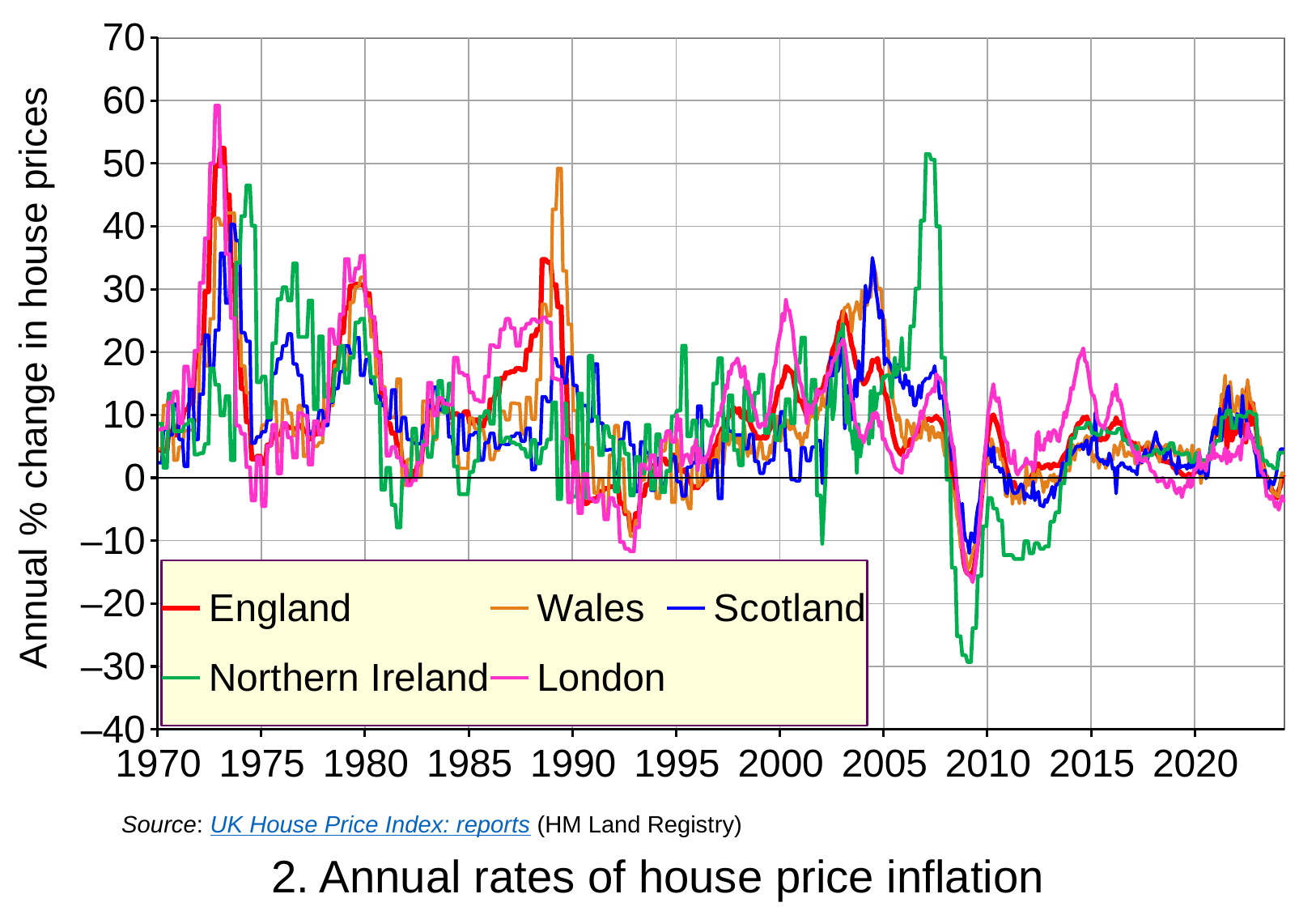

### Chart

| Category | UK | England | Wales | Scotland | Northern Ireland | London |  |
|---|---|---|---|---|---|---|---|
| 25569 | 4.3 | 4.3999999999999995 | 4.6 | 2.4 | 8.6 | 7.7 | 0.0 |
| 25600 | 4.3 | 4.3999999999999995 | 4.6 | 2.4 | 8.6 | 7.7 | 0.0 |
| 25628 | 4.3 | 4.3999999999999995 | 4.6 | 2.4 | 8.6 | 7.7 | 0.0 |
| 25659 | 4.3 | 4.3 | 11.5 | 7.7 | 1.6 | 7.9 | 0.0 |
| 25689 | 4.3 | 4.3 | 11.5 | 7.7 | 1.6 | 7.9 | 0.0 |
| 25720 | 4.3 | 4.3 | 11.5 | 7.7 | 1.6 | 7.9 | 0.0 |
| 25750 | 7.9 | 7.3999999999999995 | 13.100000000000001 | 6.800000000000001 | 13.4 | 12.0 | 0.0 |
| 25781 | 7.9 | 7.3999999999999995 | 13.100000000000001 | 6.800000000000001 | 13.4 | 12.0 | 0.0 |
| 25812 | 7.9 | 7.3999999999999995 | 13.100000000000001 | 6.800000000000001 | 13.4 | 12.0 | 0.0 |
| 25842 | 6.800000000000001 | 6.800000000000001 | 2.8000000000000003 | 11.700000000000001 | 7.3999999999999995 | 13.700000000000001 | 0.0 |
| 25873 | 6.800000000000001 | 6.800000000000001 | 2.8000000000000003 | 11.700000000000001 | 7.3999999999999995 | 13.700000000000001 | 0.0 |
| 25903 | 6.800000000000001 | 6.800000000000001 | 2.8000000000000003 | 11.700000000000001 | 7.3999999999999995 | 13.700000000000001 | 0.0 |
| 25934 | 8.799999999999999 | 9.4 | 4.9 | 6.1 | 7.3999999999999995 | 8.7 | 0.0 |
| 25965 | 8.799999999999999 | 9.4 | 4.9 | 6.1 | 7.3999999999999995 | 8.7 | 0.0 |
| 25993 | 8.799999999999999 | 9.4 | 4.9 | 6.1 | 7.3999999999999995 | 8.7 | 0.0 |
| 26024 | 10.2 | 10.8 | 7.5 | 1.7999999999999998 | 8.5 | 17.7 | 0.0 |
| 26054 | 10.2 | 10.8 | 7.5 | 1.7999999999999998 | 8.5 | 17.7 | 0.0 |
| 26085 | 10.2 | 10.8 | 7.5 | 1.7999999999999998 | 8.5 | 17.7 | 0.0 |
| 26115 | 11.700000000000001 | 11.799999999999999 | 7.6 | 14.899999999999999 | 9.2 | 14.6 | 0.0 |
| 26146 | 11.700000000000001 | 11.799999999999999 | 7.6 | 14.899999999999999 | 9.2 | 14.6 | 0.0 |
| 26177 | 11.700000000000001 | 11.799999999999999 | 7.6 | 14.899999999999999 | 9.2 | 14.6 | 0.0 |
| 26207 | 16.6 | 17.7 | 9.1 | 6.1 | 3.6999999999999997 | 20.200000000000003 | 0.0 |
| 26238 | 16.6 | 17.7 | 9.1 | 6.1 | 3.6999999999999997 | 20.200000000000003 | 0.0 |
| 26268 | 16.6 | 17.7 | 9.1 | 6.1 | 3.6999999999999997 | 20.200000000000003 | 0.0 |
| 26299 | 21.0 | 21.0 | 20.8 | 13.3 | 3.9 | 31.0 | 0.0 |
| 26330 | 21.0 | 21.0 | 20.8 | 13.3 | 3.9 | 31.0 | 0.0 |
| 26359 | 21.0 | 21.0 | 20.8 | 13.3 | 3.9 | 31.0 | 0.0 |
| 26390 | 28.7 | 29.599999999999998 | 17.8 | 22.7 | 5.4 | 38.1 | 0.0 |
| 26420 | 28.7 | 29.599999999999998 | 17.8 | 22.7 | 5.4 | 38.1 | 0.0 |
| 26451 | 28.7 | 29.599999999999998 | 17.8 | 22.7 | 5.4 | 38.1 | 0.0 |
| 26481 | 39.7 | 41.699999999999996 | 25.3 | 17.299999999999997 | 17.4 | 50.0 | 0.0 |
| 26512 | 39.7 | 41.699999999999996 | 25.3 | 17.299999999999997 | 17.4 | 50.0 | 0.0 |
| 26543 | 39.7 | 41.699999999999996 | 25.3 | 17.299999999999997 | 17.4 | 50.0 | 0.0 |
| 26573 | 43.5 | 49.6 | 41.3 | 23.5 | 14.799999999999999 | 59.199999999999996 | 0.0 |
| 26604 | 43.5 | 49.6 | 41.3 | 23.5 | 14.799999999999999 | 59.199999999999996 | 0.0 |
| 26634 | 43.5 | 49.6 | 41.3 | 23.5 | 14.799999999999999 | 59.199999999999996 | 0.0 |
| 26665 | 50.4 | 52.400000000000006 | 40.2 | 35.699999999999996 | 9.9 | 49.5 | 0.0 |
| 26696 | 50.4 | 52.400000000000006 | 40.2 | 35.699999999999996 | 9.9 | 49.5 | 0.0 |
| 26724 | 50.4 | 52.400000000000006 | 40.2 | 35.699999999999996 | 9.9 | 49.5 | 0.0 |
| 26755 | 44.2 | 45.0 | 42.1 | 27.800000000000004 | 13.0 | 35.6 | 0.0 |
| 26785 | 44.2 | 45.0 | 42.1 | 27.800000000000004 | 13.0 | 35.6 | 0.0 |
| 26816 | 44.2 | 45.0 | 42.1 | 27.800000000000004 | 13.0 | 35.6 | 0.0 |
| 26846 | 33.800000000000004 | 33.800000000000004 | 42.1 | 40.300000000000004 | 2.8000000000000003 | 25.4 | 0.0 |
| 26877 | 33.800000000000004 | 33.800000000000004 | 42.1 | 40.300000000000004 | 2.8000000000000003 | 25.4 | 0.0 |
| 26908 | 33.800000000000004 | 33.800000000000004 | 42.1 | 40.300000000000004 | 2.8000000000000003 | 25.4 | 0.0 |
| 26938 | 26.200000000000003 | 21.5 | 32.5 | 37.7 | 34.2 | 8.3 | 0.0 |
| 26969 | 26.200000000000003 | 21.5 | 32.5 | 37.7 | 34.2 | 8.3 | 0.0 |
| 26999 | 26.200000000000003 | 21.5 | 32.5 | 37.7 | 34.2 | 8.3 | 0.0 |
| 27030 | 14.899999999999999 | 14.2 | 17.8 | 23.1 | 41.6 | 7.000000000000001 | 0.0 |
| 27061 | 14.899999999999999 | 14.2 | 17.8 | 23.1 | 41.6 | 7.000000000000001 | 0.0 |
| 27089 | 14.899999999999999 | 14.2 | 17.8 | 23.1 | 41.6 | 7.000000000000001 | 0.0 |
| 27120 | 9.700000000000001 | 8.9 | 13.5 | 21.7 | 46.5 | 1.7000000000000002 | 0.0 |
| 27150 | 9.700000000000001 | 8.9 | 13.5 | 21.7 | 46.5 | 1.7000000000000002 | 0.0 |
| 27181 | 9.700000000000001 | 8.9 | 13.5 | 21.7 | 46.5 | 1.7000000000000002 | 0.0 |
| 27211 | 3.6999999999999997 | 3.0 | 5.6000000000000005 | 5.5 | 40.1 | -3.5999999999999996 | 0.0 |
| 27242 | 3.6999999999999997 | 3.0 | 5.6000000000000005 | 5.5 | 40.1 | -3.5999999999999996 | 0.0 |
| 27273 | 3.6999999999999997 | 3.0 | 5.6000000000000005 | 5.5 | 40.1 | -3.5999999999999996 | 0.0 |
| 27303 | 3.9 | 3.4000000000000004 | 6.5 | 6.5 | 15.2 | 3.3000000000000003 | 0.0 |
| 27334 | 3.9 | 3.4000000000000004 | 6.5 | 6.5 | 15.2 | 3.3000000000000003 | 0.0 |
| 27364 | 3.9 | 3.4000000000000004 | 6.5 | 6.5 | 15.2 | 3.3000000000000003 | 0.0 |
| 27395 | 3.0 | 2.3 | 8.4 | 7.3 | 16.1 | -4.5 | 0.0 |
| 27426 | 3.0 | 2.3 | 8.4 | 7.3 | 16.1 | -4.5 | 0.0 |
| 27454 | 3.0 | 2.3 | 8.4 | 7.3 | 16.1 | -4.5 | 0.0 |
| 27485 | 5.5 | 5.2 | 9.4 | 9.2 | 9.6 | 5.1 | 0.0 |
| 27515 | 5.5 | 5.2 | 9.4 | 9.2 | 9.6 | 5.1 | 0.0 |
| 27546 | 5.5 | 5.2 | 9.4 | 9.2 | 9.6 | 5.1 | 0.0 |
| 27576 | 7.7 | 7.000000000000001 | 12.1 | 16.6 | 21.4 | 8.4 | 0.0 |
| 27607 | 7.7 | 7.000000000000001 | 12.1 | 16.6 | 21.4 | 8.4 | 0.0 |
| 27638 | 7.7 | 7.000000000000001 | 12.1 | 16.6 | 21.4 | 8.4 | 0.0 |
| 27668 | 7.3 | 6.9 | 4.2 | 18.9 | 28.4 | 0.7000000000000001 | 0.0 |
| 27699 | 7.3 | 6.9 | 4.2 | 18.9 | 28.4 | 0.7000000000000001 | 0.0 |
| 27729 | 7.3 | 6.9 | 4.2 | 18.9 | 28.4 | 0.7000000000000001 | 0.0 |
| 27760 | 9.1 | 8.4 | 12.4 | 21.0 | 30.3 | 8.7 | 0.0 |
| 27791 | 9.1 | 8.4 | 12.4 | 21.0 | 30.3 | 8.7 | 0.0 |
| 27820 | 9.1 | 8.4 | 12.4 | 21.0 | 30.3 | 8.7 | 0.0 |
| 27851 | 9.1 | 8.0 | 10.299999999999999 | 22.900000000000002 | 28.199999999999996 | 6.4 | 0.0 |
| 27881 | 9.1 | 8.0 | 10.299999999999999 | 22.900000000000002 | 28.199999999999996 | 6.4 | 0.0 |
| 27912 | 9.1 | 8.0 | 10.299999999999999 | 22.900000000000002 | 28.199999999999996 | 6.4 | 0.0 |
| 27942 | 8.4 | 7.8 | 6.7 | 18.099999999999998 | 34.1 | 3.2 | 0.0 |
| 27973 | 8.4 | 7.8 | 6.7 | 18.099999999999998 | 34.1 | 3.2 | 0.0 |
| 28004 | 8.4 | 7.8 | 6.7 | 18.099999999999998 | 34.1 | 3.2 | 0.0 |
| 28034 | 8.9 | 8.3 | 11.5 | 16.3 | 22.400000000000002 | 10.299999999999999 | 0.0 |
| 28065 | 8.9 | 8.3 | 11.5 | 16.3 | 22.400000000000002 | 10.299999999999999 | 0.0 |
| 28095 | 8.9 | 8.3 | 11.5 | 16.3 | 22.400000000000002 | 10.299999999999999 | 0.0 |
| 28126 | 7.5 | 7.3999999999999995 | 3.4000000000000004 | 11.4 | 22.400000000000002 | 9.9 | 0.0 |
| 28157 | 7.5 | 7.3999999999999995 | 3.4000000000000004 | 11.4 | 22.400000000000002 | 9.9 | 0.0 |
| 28185 | 7.5 | 7.3999999999999995 | 3.4000000000000004 | 11.4 | 22.400000000000002 | 9.9 | 0.0 |
| 28216 | 6.3 | 6.2 | 7.3999999999999995 | 7.000000000000001 | 28.199999999999996 | 2.1 | 0.0 |
| 28246 | 6.3 | 6.2 | 7.3999999999999995 | 7.000000000000001 | 28.199999999999996 | 2.1 | 0.0 |
| 28277 | 6.3 | 6.2 | 7.3999999999999995 | 7.000000000000001 | 28.199999999999996 | 2.1 | 0.0 |
| 28307 | 7.000000000000001 | 7.000000000000001 | 5.0 | 8.200000000000001 | 10.9 | 9.0 | 0.0 |
| 28338 | 7.000000000000001 | 7.000000000000001 | 5.0 | 8.200000000000001 | 10.9 | 9.0 | 0.0 |
| 28369 | 7.000000000000001 | 7.000000000000001 | 5.0 | 8.200000000000001 | 10.9 | 9.0 | 0.0 |
| 28399 | 8.6 | 8.4 | 5.6000000000000005 | 10.7 | 22.5 | 6.9 | 0.0 |
| 28430 | 8.6 | 8.4 | 5.6000000000000005 | 10.7 | 22.5 | 6.9 | 0.0 |
| 28460 | 8.6 | 8.4 | 5.6000000000000005 | 10.7 | 22.5 | 6.9 | 0.0 |
| 28491 | 10.2 | 9.9 | 14.899999999999999 | 8.3 | 12.9 | 9.0 | 0.0 |
| 28522 | 10.2 | 9.9 | 14.899999999999999 | 8.3 | 12.9 | 9.0 | 0.0 |
| 28550 | 10.2 | 9.9 | 14.899999999999999 | 8.3 | 12.9 | 9.0 | 0.0 |
| 28581 | 13.8 | 13.900000000000002 | 11.5 | 12.0 | 12.2 | 23.599999999999998 | 0.0 |
| 28611 | 13.8 | 13.900000000000002 | 11.5 | 12.0 | 12.2 | 23.599999999999998 | 0.0 |
| 28642 | 13.8 | 13.900000000000002 | 11.5 | 12.0 | 12.2 | 23.599999999999998 | 0.0 |
| 28672 | 18.2 | 18.4 | 17.9 | 14.2 | 17.2 | 21.3 | 0.0 |
| 28703 | 18.2 | 18.4 | 17.9 | 14.2 | 17.2 | 21.3 | 0.0 |
| 28734 | 18.2 | 18.4 | 17.9 | 14.2 | 17.2 | 21.3 | 0.0 |
| 28764 | 22.8 | 23.1 | 20.5 | 16.900000000000002 | 21.0 | 26.0 | 0.0 |
| 28795 | 22.8 | 23.1 | 20.5 | 16.900000000000002 | 21.0 | 26.0 | 0.0 |
| 28825 | 22.8 | 23.1 | 20.5 | 16.900000000000002 | 21.0 | 26.0 | 0.0 |
| 28856 | 26.400000000000002 | 27.0 | 17.2 | 21.0 | 15.1 | 34.8 | 0.0 |
| 28887 | 26.400000000000002 | 27.0 | 17.2 | 21.0 | 15.1 | 34.8 | 0.0 |
| 28915 | 26.400000000000002 | 27.0 | 17.2 | 21.0 | 15.1 | 34.8 | 0.0 |
| 28946 | 29.9 | 30.5 | 27.900000000000002 | 19.8 | 19.1 | 31.3 | 0.0 |
| 28976 | 29.9 | 30.5 | 27.900000000000002 | 19.8 | 19.1 | 31.3 | 0.0 |
| 29007 | 29.9 | 30.5 | 27.900000000000002 | 19.8 | 19.1 | 31.3 | 0.0 |
| 29037 | 30.7 | 30.8 | 30.4 | 22.3 | 24.7 | 33.300000000000004 | 0.0 |
| 29068 | 30.7 | 30.8 | 30.4 | 22.3 | 24.7 | 33.300000000000004 | 0.0 |
| 29099 | 30.7 | 30.8 | 30.4 | 22.3 | 24.7 | 33.300000000000004 | 0.0 |
| 29129 | 30.2 | 30.7 | 31.900000000000002 | 16.3 | 25.3 | 35.3 | 0.0 |
| 29160 | 30.2 | 30.7 | 31.900000000000002 | 16.3 | 25.3 | 35.3 | 0.0 |
| 29190 | 30.2 | 30.7 | 31.900000000000002 | 16.3 | 25.3 | 35.3 | 0.0 |
| 29221 | 28.599999999999998 | 29.299999999999997 | 28.4 | 18.8 | 19.7 | 27.3 | 0.0 |
| 29252 | 28.599999999999998 | 29.299999999999997 | 28.4 | 18.8 | 19.7 | 27.3 | 0.0 |
| 29281 | 28.599999999999998 | 29.299999999999997 | 28.4 | 18.8 | 19.7 | 27.3 | 0.0 |
| 29312 | 24.2 | 24.8 | 22.400000000000002 | 15.0 | 16.0 | 25.6 | 0.0 |
| 29342 | 24.2 | 24.8 | 22.400000000000002 | 15.0 | 16.0 | 25.6 | 0.0 |
| 29373 | 24.2 | 24.8 | 22.400000000000002 | 15.0 | 16.0 | 25.6 | 0.0 |
| 29403 | 20.0 | 19.900000000000002 | 16.1 | 13.0 | 11.899999999999999 | 19.400000000000002 | 0.0 |
| 29434 | 20.0 | 19.900000000000002 | 16.1 | 13.0 | 11.899999999999999 | 19.400000000000002 | 0.0 |
| 29465 | 20.0 | 19.900000000000002 | 16.1 | 13.0 | 11.899999999999999 | 19.400000000000002 | 0.0 |
| 29495 | 12.7 | 13.0 | 14.499999999999998 | 11.5 | -1.9 | 14.099999999999998 | 0.0 |
| 29526 | 12.7 | 13.0 | 14.499999999999998 | 11.5 | -1.9 | 14.099999999999998 | 0.0 |
| 29556 | 12.7 | 13.0 | 14.499999999999998 | 11.5 | -1.9 | 14.099999999999998 | 0.0 |
| 29587 | 8.6 | 8.6 | 9.6 | 9.4 | 1.6 | 3.5000000000000004 | 0.0 |
| 29618 | 8.6 | 8.6 | 9.6 | 9.4 | 1.6 | 3.5000000000000004 | 0.0 |
| 29646 | 8.6 | 8.6 | 9.6 | 9.4 | 1.6 | 3.5000000000000004 | 0.0 |
| 29677 | 7.3 | 7.1 | 9.6 | 14.000000000000002 | -4.3 | 4.9 | 0.0 |
| 29707 | 7.3 | 7.1 | 9.6 | 14.000000000000002 | -4.3 | 4.9 | 0.0 |
| 29738 | 7.3 | 7.1 | 9.6 | 14.000000000000002 | -4.3 | 4.9 | 0.0 |
| 29768 | 4.8 | 5.2 | 15.7 | 7.3999999999999995 | -7.9 | 3.2 | 0.0 |
| 29799 | 4.8 | 5.2 | 15.7 | 7.3999999999999995 | -7.9 | 3.2 | 0.0 |
| 29830 | 4.8 | 5.2 | 15.7 | 7.3999999999999995 | -7.9 | 3.2 | 0.0 |
| 29860 | 2.5 | 2.4 | -1.2 | 9.6 | -0.4 | 1.9 | 0.0 |
| 29891 | 2.5 | 2.4 | -1.2 | 9.6 | -0.4 | 1.9 | 0.0 |
| 29921 | 2.5 | 2.4 | -1.2 | 9.6 | -0.4 | 1.9 | 0.0 |
| 29952 | -0.2 | -0.6 | 2.9000000000000004 | 6.1 | 0.3 | -1.2 | 0.0 |
| 29983 | -0.2 | -0.6 | 2.9000000000000004 | 6.1 | 0.3 | -1.2 | 0.0 |
| 30011 | -0.2 | -0.6 | 2.9000000000000004 | 6.1 | 0.3 | -1.2 | 0.0 |
| 30042 | 1.4000000000000001 | 1.0 | 6.2 | 5.5 | 7.8 | -0.4 | 0.0 |
| 30072 | 1.4000000000000001 | 1.0 | 6.2 | 5.5 | 7.8 | -0.4 | 0.0 |
| 30103 | 1.4000000000000001 | 1.0 | 6.2 | 5.5 | 7.8 | -0.4 | 0.0 |
| 30133 | 2.3 | 2.1999999999999997 | 0.1 | 5.4 | 2.7 | 2.4 | 0.0 |
| 30164 | 2.3 | 2.1999999999999997 | 0.1 | 5.4 | 2.7 | 2.4 | 0.0 |
| 30195 | 2.3 | 2.1999999999999997 | 0.1 | 5.4 | 2.7 | 2.4 | 0.0 |
| 30225 | 5.8999999999999995 | 5.4 | 12.2 | 8.3 | 5.800000000000001 | 5.2 | 0.0 |
| 30256 | 5.8999999999999995 | 5.4 | 12.2 | 8.3 | 5.800000000000001 | 5.2 | 0.0 |
| 30286 | 5.8999999999999995 | 5.4 | 12.2 | 8.3 | 5.800000000000001 | 5.2 | 0.0 |
| 30317 | 11.799999999999999 | 12.2 | 10.5 | 11.4 | 3.3000000000000003 | 15.1 | 0.0 |
| 30348 | 11.799999999999999 | 12.2 | 10.5 | 11.4 | 3.3000000000000003 | 15.1 | 0.0 |
| 30376 | 11.799999999999999 | 12.2 | 10.5 | 11.4 | 3.3000000000000003 | 15.1 | 0.0 |
| 30407 | 10.8 | 10.5 | 6.1 | 14.399999999999999 | 6.5 | 9.9 | 0.0 |
| 30437 | 10.8 | 10.5 | 6.1 | 14.399999999999999 | 6.5 | 9.9 | 0.0 |
| 30468 | 10.8 | 10.5 | 6.1 | 14.399999999999999 | 6.5 | 9.9 | 0.0 |
| 30498 | 12.6 | 12.2 | 10.5 | 10.8 | 15.4 | 12.7 | 0.0 |
| 30529 | 12.6 | 12.2 | 10.5 | 10.8 | 15.4 | 12.7 | 0.0 |
| 30560 | 12.6 | 12.2 | 10.5 | 10.8 | 15.4 | 12.7 | 0.0 |
| 30590 | 11.899999999999999 | 11.600000000000001 | 11.799999999999999 | 12.3 | 10.4 | 11.799999999999999 | 0.0 |
| 30621 | 11.899999999999999 | 11.600000000000001 | 11.799999999999999 | 12.3 | 10.4 | 11.799999999999999 | 0.0 |
| 30651 | 11.899999999999999 | 11.600000000000001 | 11.799999999999999 | 12.3 | 10.4 | 11.799999999999999 | 0.0 |
| 30682 | 9.6 | 9.6 | 8.6 | 6.5 | 15.0 | 11.600000000000001 | 0.0 |
| 30713 | 9.6 | 9.6 | 8.6 | 6.5 | 15.0 | 11.600000000000001 | 0.0 |
| 30742 | 9.6 | 9.6 | 8.6 | 6.5 | 15.0 | 11.600000000000001 | 0.0 |
| 30773 | 9.2 | 10.2 | 4.9 | 3.8 | 1.7999999999999998 | 19.1 | 0.0 |
| 30803 | 9.2 | 10.2 | 4.9 | 3.8 | 1.7999999999999998 | 19.1 | 0.0 |
| 30834 | 9.2 | 10.2 | 4.9 | 3.8 | 1.7999999999999998 | 19.1 | 0.0 |
| 30864 | 8.9 | 9.8 | 1.5 | 10.0 | -2.6 | 16.7 | 0.0 |
| 30895 | 8.9 | 9.8 | 1.5 | 10.0 | -2.6 | 16.7 | 0.0 |
| 30926 | 8.9 | 9.8 | 1.5 | 10.0 | -2.6 | 16.7 | 0.0 |
| 30956 | 9.6 | 10.5 | 1.5 | 4.3999999999999995 | -2.6 | 16.3 | 0.0 |
| 30987 | 9.6 | 10.5 | 1.5 | 4.3999999999999995 | -2.6 | 16.3 | 0.0 |
| 31017 | 9.6 | 10.5 | 1.5 | 4.3999999999999995 | -2.6 | 16.3 | 0.0 |
| 31048 | 8.7 | 8.7 | 9.5 | 6.800000000000001 | 0.8999999999999999 | 13.600000000000001 | 0.0 |
| 31079 | 8.7 | 8.7 | 9.5 | 6.800000000000001 | 0.8999999999999999 | 13.600000000000001 | 0.0 |
| 31107 | 8.7 | 8.7 | 9.5 | 6.800000000000001 | 0.8999999999999999 | 13.600000000000001 | 0.0 |
| 31138 | 9.2 | 9.2 | 7.8 | 7.199999999999999 | 2.7 | 12.4 | 0.0 |
| 31168 | 9.2 | 9.2 | 7.8 | 7.199999999999999 | 2.7 | 12.4 | 0.0 |
| 31199 | 9.2 | 9.2 | 7.8 | 7.199999999999999 | 2.7 | 12.4 | 0.0 |
| 31229 | 7.3999999999999995 | 8.200000000000001 | 7.6 | 2.8000000000000003 | 9.700000000000001 | 12.1 | 0.0 |
| 31260 | 7.3999999999999995 | 8.200000000000001 | 7.6 | 2.8000000000000003 | 9.700000000000001 | 12.1 | 0.0 |
| 31291 | 7.3999999999999995 | 8.200000000000001 | 7.6 | 2.8000000000000003 | 9.700000000000001 | 12.1 | 0.0 |
| 31321 | 9.5 | 9.5 | 6.0 | 5.6000000000000005 | 10.6 | 16.1 | 0.0 |
| 31352 | 9.5 | 9.5 | 6.0 | 5.6000000000000005 | 10.6 | 16.1 | 0.0 |
| 31382 | 9.5 | 9.5 | 6.0 | 5.6000000000000005 | 10.6 | 16.1 | 0.0 |
| 31413 | 11.700000000000001 | 12.4 | 2.9000000000000004 | 7.1 | 8.6 | 21.099999999999998 | 0.0 |
| 31444 | 11.700000000000001 | 12.4 | 2.9000000000000004 | 7.1 | 8.6 | 21.099999999999998 | 0.0 |
| 31472 | 11.700000000000001 | 12.4 | 2.9000000000000004 | 7.1 | 8.6 | 21.099999999999998 | 0.0 |
| 31503 | 12.7 | 13.4 | 4.3999999999999995 | 4.7 | 15.8 | 20.8 | 0.0 |
| 31533 | 12.7 | 13.4 | 4.3999999999999995 | 4.7 | 15.8 | 20.8 | 0.0 |
| 31564 | 12.7 | 13.4 | 4.3999999999999995 | 4.7 | 15.8 | 20.8 | 0.0 |
| 31594 | 15.2 | 15.8 | 10.6 | 5.4 | 5.7 | 23.599999999999998 | 0.0 |
| 31625 | 15.2 | 15.8 | 10.6 | 5.4 | 5.7 | 23.599999999999998 | 0.0 |
| 31656 | 15.2 | 15.8 | 10.6 | 5.4 | 5.7 | 23.599999999999998 | 0.0 |
| 31686 | 14.7 | 16.7 | 9.2 | 5.3 | 6.4 | 25.3 | 0.0 |
| 31717 | 14.7 | 16.7 | 9.2 | 5.3 | 6.4 | 25.3 | 0.0 |
| 31747 | 14.7 | 16.7 | 9.2 | 5.3 | 6.4 | 25.3 | 0.0 |
| 31778 | 15.7 | 16.900000000000002 | 11.899999999999999 | 6.6000000000000005 | 5.6000000000000005 | 23.799999999999997 | 0.0 |
| 31809 | 15.7 | 16.900000000000002 | 11.899999999999999 | 6.6000000000000005 | 5.6000000000000005 | 23.799999999999997 | 0.0 |
| 31837 | 15.7 | 16.900000000000002 | 11.899999999999999 | 6.6000000000000005 | 5.6000000000000005 | 23.799999999999997 | 0.0 |
| 31868 | 15.6 | 17.4 | 11.799999999999999 | 7.1 | 5.3 | 21.0 | 0.0 |
| 31898 | 15.6 | 17.4 | 11.799999999999999 | 7.1 | 5.3 | 21.0 | 0.0 |
| 31929 | 15.6 | 17.4 | 11.799999999999999 | 7.1 | 5.3 | 21.0 | 0.0 |
| 31959 | 16.2 | 17.2 | 7.000000000000001 | 5.800000000000001 | 4.6 | 23.7 | 0.0 |
| 31990 | 16.2 | 17.2 | 7.000000000000001 | 5.800000000000001 | 4.6 | 23.7 | 0.0 |
| 32021 | 16.2 | 17.2 | 7.000000000000001 | 5.800000000000001 | 4.6 | 23.7 | 0.0 |
| 32051 | 19.5 | 20.3 | 12.8 | 7.9 | 3.3000000000000003 | 24.5 | 0.0 |
| 32082 | 19.5 | 20.3 | 12.8 | 7.9 | 3.3000000000000003 | 24.5 | 0.0 |
| 32112 | 19.5 | 20.3 | 12.8 | 7.9 | 3.3000000000000003 | 24.5 | 0.0 |
| 32143 | 21.0 | 22.6 | 9.3 | 1.3 | 6.0 | 25.2 | 0.0 |
| 32174 | 21.0 | 22.6 | 9.3 | 1.3 | 6.0 | 25.2 | 0.0 |
| 32203 | 21.0 | 22.6 | 9.3 | 1.3 | 6.0 | 25.2 | 0.0 |
| 32234 | 22.7 | 23.599999999999998 | 15.6 | 5.4 | 2.3 | 24.8 | 0.0 |
| 32264 | 22.7 | 23.599999999999998 | 15.6 | 5.4 | 2.3 | 24.8 | 0.0 |
| 32295 | 22.7 | 23.599999999999998 | 15.6 | 5.4 | 2.3 | 24.8 | 0.0 |
| 32325 | 32.6 | 34.699999999999996 | 27.6 | 12.9 | 4.7 | 25.5 | 0.0 |
| 32356 | 32.6 | 34.699999999999996 | 27.6 | 12.9 | 4.7 | 25.5 | 0.0 |
| 32387 | 32.6 | 34.699999999999996 | 27.6 | 12.9 | 4.7 | 25.5 | 0.0 |
| 32417 | 32.9 | 34.300000000000004 | 25.8 | 12.1 | 6.1 | 24.7 | 0.0 |
| 32448 | 32.9 | 34.300000000000004 | 25.8 | 12.1 | 6.1 | 24.7 | 0.0 |
| 32478 | 32.9 | 34.300000000000004 | 25.8 | 12.1 | 6.1 | 24.7 | 0.0 |
| 32509 | 30.2 | 30.7 | 42.699999999999996 | 18.9 | 12.0 | 15.8 | 0.0 |
| 32540 | 30.2 | 30.7 | 42.699999999999996 | 18.9 | 12.0 | 15.8 | 0.0 |
| 32568 | 30.2 | 30.7 | 42.699999999999996 | 18.9 | 12.0 | 15.8 | 0.0 |
| 32599 | 27.200000000000003 | 27.200000000000003 | 49.2 | 17.7 | -3.4000000000000004 | 15.6 | 0.0 |
| 32629 | 27.200000000000003 | 27.200000000000003 | 49.2 | 17.7 | -3.4000000000000004 | 15.6 | 0.0 |
| 32660 | 27.200000000000003 | 27.200000000000003 | 49.2 | 17.7 | -3.4000000000000004 | 15.6 | 0.0 |
| 32690 | 16.2 | 15.7 | 32.9 | 15.1 | 11.799999999999999 | 6.2 | 0.0 |
| 32721 | 16.2 | 15.7 | 32.9 | 15.1 | 11.799999999999999 | 6.2 | 0.0 |
| 32752 | 16.2 | 15.7 | 32.9 | 15.1 | 11.799999999999999 | 6.2 | 0.0 |
| 32782 | 7.3999999999999995 | 6.6000000000000005 | 24.4 | 19.2 | -2.5 | -3.9 | 0.0 |
| 32813 | 7.3999999999999995 | 6.6000000000000005 | 24.4 | 19.2 | -2.5 | -3.9 | 0.0 |
| 32843 | 7.3999999999999995 | 6.6000000000000005 | 24.4 | 19.2 | -2.5 | -3.9 | 0.0 |
| 32874 | 2.9000000000000004 | 2.1999999999999997 | 10.7 | 14.7 | -3.0 | 2.5 | 0.0 |
| 32905 | 2.9000000000000004 | 2.1999999999999997 | 10.7 | 14.7 | -3.0 | 2.5 | 0.0 |
| 32933 | 2.9000000000000004 | 2.1999999999999997 | 10.7 | 14.7 | -3.0 | 2.5 | 0.0 |
| 32964 | -1.6 | -1.7999999999999998 | -4.0 | 11.600000000000001 | 13.4 | -5.6000000000000005 | 0.0 |
| 32994 | -1.6 | -1.7999999999999998 | -4.0 | 11.600000000000001 | 13.4 | -5.6000000000000005 | 0.0 |
| 33025 | -1.6 | -1.7999999999999998 | -4.0 | 11.600000000000001 | 13.4 | -5.6000000000000005 | 0.0 |
| 33055 | -3.2 | -4.1000000000000005 | 5.3 | 11.5 | -3.1 | 0.6 | 0.0 |
| 33086 | -3.2 | -4.1000000000000005 | 5.3 | 11.5 | -3.1 | 0.6 | 0.0 |
| 33117 | -3.2 | -4.1000000000000005 | 5.3 | 11.5 | -3.1 | 0.6 | 0.0 |
| 33147 | -2.7 | -3.5999999999999996 | 4.8 | 9.0 | 19.400000000000002 | -3.3000000000000003 | 0.0 |
| 33178 | -2.7 | -3.5999999999999996 | 4.8 | 9.0 | 19.400000000000002 | -3.3000000000000003 | 0.0 |
| 33208 | -2.7 | -3.5999999999999996 | 4.8 | 9.0 | 19.400000000000002 | -3.3000000000000003 | 0.0 |
| 33239 | -2.0 | -3.3000000000000003 | -2.4 | 18.099999999999998 | 9.700000000000001 | -3.8 | 0.0 |
| 33270 | -2.0 | -3.3000000000000003 | -2.4 | 18.099999999999998 | 9.700000000000001 | -3.8 | 0.0 |
| 33298 | -2.0 | -3.3000000000000003 | -2.4 | 18.099999999999998 | 9.700000000000001 | -3.8 | 0.0 |
| 33329 | -1.5 | -2.1999999999999997 | -0.2 | 8.7 | 3.5999999999999996 | -2.7 | 0.0 |
| 33359 | -1.5 | -2.1999999999999997 | -0.2 | 8.7 | 3.5999999999999996 | -2.7 | 0.0 |
| 33390 | -1.5 | -2.1999999999999997 | -0.2 | 8.7 | 3.5999999999999996 | -2.7 | 0.0 |
| 33420 | -1.4000000000000001 | -1.7000000000000002 | -5.8999999999999995 | 4.3999999999999995 | 8.200000000000001 | -6.6000000000000005 | 0.0 |
| 33451 | -1.4000000000000001 | -1.7000000000000002 | -5.8999999999999995 | 4.3999999999999995 | 8.200000000000001 | -6.6000000000000005 | 0.0 |
| 33482 | -1.4000000000000001 | -1.7000000000000002 | -5.8999999999999995 | 4.3999999999999995 | 8.200000000000001 | -6.6000000000000005 | 0.0 |
| 33512 | -0.8 | -1.4000000000000001 | 3.5999999999999996 | 4.5 | 6.5 | -3.2 | 0.0 |
| 33543 | -0.8 | -1.4000000000000001 | 3.5999999999999996 | 4.5 | 6.5 | -3.2 | 0.0 |
| 33573 | -0.8 | -1.4000000000000001 | 3.5999999999999996 | 4.5 | 6.5 | -3.2 | 0.0 |
| 33604 | -1.0 | -1.4000000000000001 | 8.3 | 0.6 | -2.1999999999999997 | -4.5 | 0.0 |
| 33635 | -1.0 | -1.4000000000000001 | 8.3 | 0.6 | -2.1999999999999997 | -4.5 | 0.0 |
| 33664 | -1.0 | -1.4000000000000001 | 8.3 | 0.6 | -2.1999999999999997 | -4.5 | 0.0 |
| 33695 | -3.0 | -4.1000000000000005 | 3.0 | 6.1 | 5.7 | -10.2 | 0.0 |
| 33725 | -3.0 | -4.1000000000000005 | 3.0 | 6.1 | 5.7 | -10.2 | 0.0 |
| 33756 | -3.0 | -4.1000000000000005 | 3.0 | 6.1 | 5.7 | -10.2 | 0.0 |
| 33786 | -4.5 | -5.7 | -5.4 | 8.799999999999999 | 3.8 | -11.3 | 0.0 |
| 33817 | -4.5 | -5.7 | -5.4 | 8.799999999999999 | 3.8 | -11.3 | 0.0 |
| 33848 | -4.5 | -5.7 | -5.4 | 8.799999999999999 | 3.8 | -11.3 | 0.0 |
| 33878 | -7.3 | -8.3 | -9.3 | 5.2 | -2.8000000000000003 | -11.700000000000001 | 0.0 |
| 33909 | -7.3 | -8.3 | -9.3 | 5.2 | -2.8000000000000003 | -11.700000000000001 | 0.0 |
| 33939 | -7.3 | -8.3 | -9.3 | 5.2 | -2.8000000000000003 | -11.700000000000001 | 0.0 |
| 33970 | -5.3 | -5.7 | -6.800000000000001 | -2.1999999999999997 | 3.3000000000000003 | -7.9 | 0.0 |
| 34001 | -5.3 | -5.7 | -6.800000000000001 | -2.1999999999999997 | 3.3000000000000003 | -7.9 | 0.0 |
| 34029 | -5.3 | -5.7 | -6.800000000000001 | -2.1999999999999997 | 3.3000000000000003 | -7.9 | 0.0 |
| 34060 | -2.3 | -2.8000000000000003 | -0.4 | 5.7 | 0.7000000000000001 | 2.1 | 0.0 |
| 34090 | -2.3 | -2.8000000000000003 | -0.4 | 5.7 | 0.7000000000000001 | 2.1 | 0.0 |
| 34121 | -2.3 | -2.8000000000000003 | -0.4 | 5.7 | 0.7000000000000001 | 2.1 | 0.0 |
| 34151 | -0.5 | -1.0999999999999999 | 3.3000000000000003 | 4.0 | 8.4 | 1.4000000000000001 | 0.0 |
| 34182 | -0.5 | -1.0999999999999999 | 3.3000000000000003 | 4.0 | 8.4 | 1.4000000000000001 | 0.0 |
| 34213 | -0.5 | -1.0999999999999999 | 3.3000000000000003 | 4.0 | 8.4 | 1.4000000000000001 | 0.0 |
| 34243 | 1.5 | 1.9 | 1.6 | -2.0 | -1.7999999999999998 | 3.5999999999999996 | 0.0 |
| 34274 | 1.5 | 1.9 | 1.6 | -2.0 | -1.7999999999999998 | 3.5999999999999996 | 0.0 |
| 34304 | 1.5 | 1.9 | 1.6 | -2.0 | -1.7999999999999998 | 3.5999999999999996 | 0.0 |
| 34335 | 2.1 | 2.1999999999999997 | -3.3000000000000003 | 3.1 | 6.9 | 0.1 | 0.0 |
| 34366 | 2.1 | 2.1999999999999997 | -3.3000000000000003 | 3.1 | 6.9 | 0.1 | 0.0 |
| 34394 | 2.1 | 2.1999999999999997 | -3.3000000000000003 | 3.1 | 6.9 | 0.1 | 0.0 |
| 34425 | 2.7 | 3.0 | 4.3 | -1.0 | -2.3 | 5.8999999999999995 | 0.0 |
| 34455 | 2.7 | 3.0 | 4.3 | -1.0 | -2.3 | 5.8999999999999995 | 0.0 |
| 34486 | 2.7 | 3.0 | 4.3 | -1.0 | -2.3 | 5.8999999999999995 | 0.0 |
| 34516 | 2.3 | 2.1999999999999997 | 6.7 | 1.0999999999999999 | 1.0999999999999999 | 7.3999999999999995 | 0.0 |
| 34547 | 2.3 | 2.1999999999999997 | 6.7 | 1.0999999999999999 | 1.0999999999999999 | 7.3999999999999995 | 0.0 |
| 34578 | 2.3 | 2.1999999999999997 | 6.7 | 1.0999999999999999 | 1.0999999999999999 | 7.3999999999999995 | 0.0 |
| 34608 | 3.5000000000000004 | 3.5999999999999996 | -3.9 | 3.4000000000000004 | 9.8 | 5.7 | 0.0 |
| 34639 | 3.5000000000000004 | 3.5999999999999996 | -3.9 | 3.4000000000000004 | 9.8 | 5.7 | 0.0 |
| 34669 | 3.5000000000000004 | 3.5999999999999996 | -3.9 | 3.4000000000000004 | 9.8 | 5.7 | 0.0 |
| 34700 | 1.5 | 1.4000000000000001 | 6.2 | -0.6 | 10.7 | 10.0 | 0.0 |
| 34731 | 1.5 | 1.2 | 4.3999999999999995 | -0.6 | 10.7 | 7.6 | 0.0 |
| 34759 | 1.5 | 1.4000000000000001 | 2.8000000000000003 | -0.6 | 10.7 | 9.3 | 0.0 |
| 34790 | 1.2 | 1.0 | -3.4000000000000004 | -2.9000000000000004 | 21.0 | 2.0 | 0.0 |
| 34820 | 1.2 | 1.2 | -3.4000000000000004 | -2.9000000000000004 | 21.0 | 3.3000000000000003 | 0.0 |
| 34851 | 1.2 | 1.3 | -0.8999999999999999 | -2.9000000000000004 | 21.0 | 3.5999999999999996 | 0.0 |
| 34881 | 0.4 | 0.3 | -3.9 | 1.7000000000000002 | 6.6000000000000005 | 3.6999999999999997 | 0.0 |
| 34912 | 0.4 | -0.2 | -4.9 | 1.7000000000000002 | 6.6000000000000005 | 3.1 | 0.0 |
| 34943 | 0.4 | -0.8 | -4.9 | 1.7000000000000002 | 6.6000000000000005 | 2.3 | 0.0 |
| 34973 | -0.3 | -1.5 | 4.7 | 2.4 | 9.1 | 4.8 | 0.0 |
| 35004 | -0.3 | -1.6 | 5.1 | 2.4 | 9.1 | 4.5 | 0.0 |
| 35034 | -0.3 | -1.4000000000000001 | 3.4000000000000004 | 2.4 | 9.1 | 6.0 | 0.0 |
| 35065 | 2.1 | -1.6 | -1.4000000000000001 | 11.4 | 3.5000000000000004 | 1.2 | 0.0 |
| 35096 | 2.1 | -1.0999999999999999 | -1.2 | 11.4 | 3.5000000000000004 | 4.6 | 0.0 |
| 35125 | 2.1 | -1.0 | -0.5 | 11.4 | 3.5000000000000004 | 2.4 | 0.0 |
| 35156 | 1.0999999999999999 | -0.5 | 2.0 | 3.0 | 9.1 | 3.1 | 0.0 |
| 35186 | 1.0999999999999999 | 0.3 | 1.3 | 3.0 | 9.1 | 2.4 | 0.0 |
| 35217 | 1.0999999999999999 | 0.7000000000000001 | -0.5 | 3.0 | 9.1 | 3.4000000000000004 | 0.0 |
| 35247 | 4.1000000000000005 | 1.5 | -0.2 | 0.2 | 8.3 | 3.6999999999999997 | 0.0 |
| 35278 | 4.1000000000000005 | 2.8000000000000003 | 1.0 | 0.2 | 8.3 | 4.7 | 0.0 |
| 35309 | 4.1000000000000005 | 3.2 | 0.0 | 0.2 | 8.3 | 6.4 | 0.0 |
| 35339 | 7.3999999999999995 | 4.0 | 3.1 | 2.8000000000000003 | 15.0 | 7.000000000000001 | 0.0 |
| 35370 | 7.3999999999999995 | 5.1 | 1.7000000000000002 | 2.8000000000000003 | 15.0 | 8.200000000000001 | 0.0 |
| 35400 | 7.3999999999999995 | 5.4 | 4.6 | 2.8000000000000003 | 15.0 | 8.3 | 0.0 |
| 35431 | 7.3 | 6.6000000000000005 | 2.3 | -3.3000000000000003 | 19.0 | 10.299999999999999 | 0.0 |
| 35462 | 7.3 | 7.000000000000001 | 6.5 | -3.3000000000000003 | 19.0 | 9.9 | 0.0 |
| 35490 | 7.3 | 7.8 | 7.199999999999999 | -3.3000000000000003 | 19.0 | 11.700000000000001 | 0.0 |
| 35521 | 9.4 | 8.0 | 2.1 | 8.9 | 5.8999999999999995 | 12.1 | 0.0 |
| 35551 | 9.4 | 8.7 | 5.7 | 8.9 | 5.8999999999999995 | 14.7 | 0.0 |
| 35582 | 9.4 | 9.3 | 6.9 | 8.9 | 5.8999999999999995 | 14.2 | 0.0 |
| 35612 | 10.6 | 9.8 | 5.2 | 7.3999999999999995 | 13.100000000000001 | 16.900000000000002 | 0.0 |
| 35643 | 10.6 | 10.2 | 6.6000000000000005 | 7.3999999999999995 | 13.100000000000001 | 16.5 | 0.0 |
| 35674 | 10.6 | 10.8 | 7.3 | 7.3999999999999995 | 13.100000000000001 | 18.099999999999998 | 0.0 |
| 35704 | 7.9 | 11.1 | 5.7 | 6.800000000000001 | 4.3999999999999995 | 18.099999999999998 | 0.0 |
| 35735 | 7.9 | 10.8 | 6.5 | 6.800000000000001 | 4.3999999999999995 | 18.5 | 0.0 |
| 35765 | 7.9 | 10.4 | 5.5 | 6.800000000000001 | 4.3999999999999995 | 19.0 | 0.0 |
| 35796 | 9.1 | 11.0 | 6.9 | 6.800000000000001 | 2.0 | 17.9 | 0.0 |
| 35827 | 9.1 | 9.700000000000001 | 2.9000000000000004 | 6.800000000000001 | 2.0 | 16.0 | 0.0 |
| 35855 | 9.1 | 9.6 | 4.6 | 6.800000000000001 | 2.0 | 17.0 | 0.0 |
| 35886 | 12.6 | 10.6 | 8.4 | 4.6 | 14.399999999999999 | 17.7 | 0.0 |
| 35916 | 12.6 | 9.9 | 5.1 | 4.6 | 14.399999999999999 | 14.2 | 0.0 |
| 35947 | 12.6 | 9.3 | 3.4000000000000004 | 4.6 | 14.399999999999999 | 15.299999999999999 | 0.0 |
| 35977 | 11.799999999999999 | 9.0 | 5.5 | 6.9 | 9.1 | 13.3 | 0.0 |
| 36008 | 11.799999999999999 | 8.200000000000001 | 3.9 | 6.9 | 9.1 | 13.0 | 0.0 |
| 36039 | 11.799999999999999 | 7.6 | 4.3 | 6.9 | 9.1 | 11.1 | 0.0 |
| 36069 | 12.2 | 7.199999999999999 | 3.8 | 2.6 | 13.5 | 10.9 | 0.0 |
| 36100 | 12.2 | 6.3 | 2.9000000000000004 | 2.6 | 13.5 | 9.700000000000001 | 0.0 |
| 36130 | 12.2 | 6.5 | 4.5 | 2.6 | 13.5 | 8.200000000000001 | 0.0 |
| 36161 | 10.100000000000001 | 6.2 | 5.7 | 0.7000000000000001 | 16.400000000000002 | 8.0 | 0.0 |
| 36192 | 10.100000000000001 | 6.3 | 5.5 | 0.7000000000000001 | 16.400000000000002 | 8.6 | 0.0 |
| 36220 | 10.100000000000001 | 6.6000000000000005 | 3.0 | 0.7000000000000001 | 16.400000000000002 | 8.6 | 0.0 |
| 36251 | 8.9 | 6.3 | 3.3000000000000003 | 2.3 | 7.1 | 8.200000000000001 | 0.0 |
| 36281 | 8.9 | 6.4 | 2.8000000000000003 | 2.3 | 7.1 | 10.0 | 0.0 |
| 36312 | 8.9 | 7.3999999999999995 | 3.5999999999999996 | 2.3 | 7.1 | 10.100000000000001 | 0.0 |
| 36342 | 10.5 | 7.9 | 5.2 | 2.8000000000000003 | 10.0 | 12.1 | 0.0 |
| 36373 | 10.5 | 9.1 | 3.9 | 2.8000000000000003 | 10.0 | 14.7 | 0.0 |
| 36404 | 10.5 | 11.0 | 6.6000000000000005 | 2.8000000000000003 | 10.0 | 17.2 | 0.0 |
| 36434 | 13.8 | 11.899999999999999 | 6.9 | 6.9 | 6.0 | 18.099999999999998 | 0.0 |
| 36465 | 13.8 | 13.600000000000001 | 9.8 | 6.9 | 6.0 | 20.7 | 0.0 |
| 36495 | 13.8 | 14.499999999999998 | 7.000000000000001 | 6.9 | 6.0 | 22.1 | 0.0 |
| 36526 | 16.1 | 14.399999999999999 | 5.800000000000001 | 10.5 | 8.200000000000001 | 23.400000000000002 | 0.0 |
| 36557 | 16.1 | 15.4 | 8.0 | 10.5 | 8.200000000000001 | 26.1 | 0.0 |
| 36586 | 16.1 | 16.0 | 9.1 | 10.5 | 8.200000000000001 | 25.0 | 0.0 |
| 36617 | 17.4 | 17.7 | 8.0 | 4.3999999999999995 | 12.5 | 28.299999999999997 | 0.0 |
| 36647 | 17.4 | 17.5 | 9.2 | 4.3999999999999995 | 12.5 | 26.700000000000003 | 0.0 |
| 36678 | 17.4 | 17.1 | 7.7 | 4.3999999999999995 | 12.5 | 26.700000000000003 | 0.0 |
| 36708 | 13.0 | 16.900000000000002 | 7.7 | -0.3 | 8.7 | 25.0 | 0.0 |
| 36739 | 13.0 | 16.5 | 9.0 | -0.3 | 8.7 | 23.400000000000002 | 0.0 |
| 36770 | 13.0 | 14.799999999999999 | 7.8 | -0.3 | 8.7 | 20.200000000000003 | 0.0 |
| 36800 | 13.5 | 13.600000000000001 | 6.9 | -0.5 | 18.3 | 18.4 | 0.0 |
| 36831 | 13.5 | 12.5 | 6.3 | -0.5 | 18.3 | 17.4 | 0.0 |
| 36861 | 13.5 | 12.2 | 7.1 | -0.5 | 18.3 | 15.299999999999999 | 0.0 |
| 36892 | 10.100000000000001 | 12.2 | 4.7 | 4.8 | 22.3 | 14.7 | 0.0 |
| 36923 | 10.100000000000001 | 11.4 | 6.0 | 4.8 | 22.3 | 12.9 | 0.0 |
| 36951 | 10.100000000000001 | 10.7 | 7.1 | 4.8 | 22.3 | 12.4 | 0.0 |
| 36982 | 8.200000000000001 | 9.8 | 6.4 | 2.7 | 10.9 | 8.7 | 0.0 |
| 37012 | 8.200000000000001 | 10.4 | 8.5 | 2.7 | 10.9 | 11.600000000000001 | 0.0 |
| 37043 | 8.200000000000001 | 10.7 | 10.0 | 2.7 | 10.9 | 10.6 | 0.0 |
| 37073 | 10.0 | 10.7 | 9.700000000000001 | 4.9 | 15.6 | 10.2 | 0.0 |
| 37104 | 10.0 | 11.799999999999999 | 10.6 | 4.9 | 15.6 | 11.799999999999999 | 0.0 |
| 37135 | 10.0 | 12.1 | 9.3 | 4.9 | 15.6 | 11.899999999999999 | 0.0 |
| 37165 | 4.6 | 13.100000000000001 | 9.2 | 5.8999999999999995 | -2.8000000000000003 | 14.099999999999998 | 0.0 |
| 37196 | 4.6 | 13.8 | 11.1 | 5.8999999999999995 | -2.8000000000000003 | 13.200000000000001 | 0.0 |
| 37226 | 4.6 | 14.000000000000002 | 10.8 | 5.8999999999999995 | -2.8000000000000003 | 13.700000000000001 | 0.0 |
| 37257 | 4.8 | 14.000000000000002 | 13.3 | -0.8999999999999999 | -10.5 | 13.600000000000001 | 0.0 |
| 37288 | 8.6 | 14.799999999999999 | 11.5 | 3.2 | -5.0 | 13.8 | 0.0 |
| 37316 | 12.4 | 16.1 | 11.200000000000001 | 7.199999999999999 | 0.5 | 14.499999999999998 | 0.0 |
| 37347 | 10.0 | 15.9 | 13.900000000000002 | 11.600000000000001 | 11.3 | 16.6 | 0.0 |
| 37377 | 12.8 | 17.7 | 13.700000000000001 | 14.6 | 11.4 | 16.3 | 0.0 |
| 37408 | 17.4 | 18.7 | 18.099999999999998 | 19.2 | 15.7 | 17.2 | 0.0 |
| 37438 | 14.2 | 20.3 | 16.400000000000002 | 16.2 | 9.3 | 18.6 | 0.0 |
| 37469 | 16.8 | 20.9 | 18.9 | 16.5 | 11.200000000000001 | 18.7 | 0.0 |
| 37500 | 19.6 | 21.6 | 18.5 | 19.0 | 16.1 | 19.6 | 0.0 |
| 37530 | 23.0 | 23.1 | 21.7 | 16.900000000000002 | 21.8 | 19.8 | 0.0 |
| 37561 | 24.2 | 24.8 | 22.3 | 17.9 | 23.1 | 21.099999999999998 | 0.0 |
| 37591 | 28.4 | 25.0 | 22.6 | 22.2 | 23.0 | 21.3 | 0.0 |
| 37622 | 27.900000000000002 | 26.400000000000002 | 26.0 | 20.5 | 24.4 | 22.0 | 0.0 |
| 37653 | 22.1 | 25.900000000000002 | 27.1 | 7.8 | 16.3 | 21.099999999999998 | 0.0 |
| 37681 | 20.5 | 24.6 | 27.1 | 9.8 | 8.799999999999999 | 19.0 | 0.0 |
| 37712 | 21.7 | 24.6 | 27.6 | 14.7 | 13.0 | 16.7 | 0.0 |
| 37742 | 17.8 | 22.8 | 26.900000000000002 | 11.700000000000001 | 7.6 | 15.2 | 0.0 |
| 37773 | 13.5 | 21.099999999999998 | 23.200000000000003 | 9.2 | 7.3 | 12.3 | 0.0 |
| 37803 | 14.499999999999998 | 20.3 | 26.1 | 12.8 | 4.6 | 11.899999999999999 | 0.0 |
| 37834 | 14.000000000000002 | 18.7 | 26.700000000000003 | 15.6 | 8.5 | 8.9 | 0.0 |
| 37865 | 11.0 | 17.5 | 28.000000000000004 | 12.9 | 0.8 | 8.1 | 0.0 |
| 37895 | 12.1 | 17.299999999999997 | 27.1 | 18.6 | 8.5 | 7.8 | 0.0 |
| 37926 | 9.700000000000001 | 15.6 | 25.2 | 16.1 | 3.4000000000000004 | 6.4 | 0.0 |
| 37956 | 8.3 | 15.8 | 29.799999999999997 | 15.5 | 5.6000000000000005 | 6.7 | 0.0 |
| 37987 | 9.700000000000001 | 14.899999999999999 | 27.1 | 23.200000000000003 | 6.1 | 5.6000000000000005 | 0.0 |
| 38018 | 9.8 | 15.2 | 27.400000000000002 | 30.599999999999998 | 6.5 | 6.5 | 0.0 |
| 38047 | 7.8 | 15.7 | 27.400000000000002 | 27.900000000000002 | 7.7 | 7.7 | 0.0 |
| 38078 | 10.0 | 16.6 | 30.0 | 28.7 | 5.4 | 8.6 | 0.0 |
| 38108 | 12.2 | 17.0 | 28.7 | 30.8 | 13.8 | 8.0 | 0.0 |
| 38139 | 13.8 | 18.7 | 32.9 | 35.0 | 6.4 | 10.2 | 0.0 |
| 38169 | 14.299999999999999 | 18.5 | 33.4 | 33.5 | 14.399999999999999 | 9.4 | 0.0 |
| 38200 | 13.600000000000001 | 18.6 | 32.5 | 29.799999999999997 | 11.0 | 10.4 | 0.0 |
| 38231 | 13.700000000000001 | 19.0 | 29.9 | 28.1 | 13.3 | 10.0 | 0.0 |
| 38261 | 12.6 | 17.299999999999997 | 30.099999999999998 | 25.4 | 13.4 | 8.200000000000001 | 0.0 |
| 38292 | 13.700000000000001 | 16.900000000000002 | 30.099999999999998 | 26.6 | 13.5 | 8.9 | 0.0 |
| 38322 | 10.7 | 15.0 | 24.9 | 25.8 | 16.1 | 6.1 | 0.0 |
| 38353 | 10.0 | 13.5 | 25.2 | 18.0 | 15.83523080107638 | 6.2 | 0.0 |
| 38384 | 10.9 | 13.100000000000001 | 21.0 | 19.0 | 16.30347808918124 | 5.2 | 0.0 |
| 38412 | 11.600000000000001 | 12.0 | 21.8 | 18.6 | 16.30347808918124 | 4.5 | 0.0 |
| 38443 | 8.3 | 9.6 | 15.5 | 18.2 | 16.141046434793054 | 4.2 | 0.0 |
| 38473 | 8.1 | 8.6 | 17.1 | 17.5 | 12.808145245203386 | 3.6999999999999997 | 0.0 |
| 38504 | 7.1 | 6.9 | 12.1 | 16.6 | 16.59513734634597 | 2.5 | 0.0 |
| 38534 | 6.2 | 5.800000000000001 | 11.1 | 16.0 | 19.086960718077407 | 1.7000000000000002 | 0.0 |
| 38565 | 5.4 | 4.8 | 9.1 | 16.1 | 16.297657759555115 | 1.3 | 0.0 |
| 38596 | 5.5 | 4.3999999999999995 | 10.0 | 18.0 | 17.32833791352472 | 1.2 | 0.0 |
| 38626 | 4.5 | 3.9 | 9.1 | 15.299999999999999 | 17.836969764093478 | 0.8999999999999999 | 0.0 |
| 38657 | 4.9 | 3.6999999999999997 | 6.5 | 15.1 | 22.218180425792617 | 0.8 | 0.0 |
| 38687 | 6.3 | 4.6 | 6.3 | 14.2 | 17.16543237067423 | 3.5999999999999996 | 0.0 |
| 38718 | 6.2 | 5.0 | 4.9 | 16.400000000000002 | 17.299999999999997 | 3.2 | 0.0 |
| 38749 | 6.5 | 5.2 | 9.2 | 14.799999999999999 | 17.299999999999997 | 3.4000000000000004 | 0.0 |
| 38777 | 6.5 | 5.2 | 8.6 | 15.4 | 17.299999999999997 | 4.3999999999999995 | 0.0 |
| 38808 | 7.199999999999999 | 6.1 | 8.0 | 13.100000000000001 | 24.099999999999998 | 4.3 | 0.0 |
| 38838 | 7.1 | 5.8999999999999995 | 6.7 | 14.499999999999998 | 24.099999999999998 | 5.1 | 0.0 |
| 38869 | 7.3 | 6.2 | 8.7 | 11.5 | 24.099999999999998 | 6.6000000000000005 | 0.0 |
| 38899 | 7.3999999999999995 | 6.3 | 6.0 | 11.5 | 30.099999999999998 | 6.7 | 0.0 |
| 38930 | 7.9 | 6.7 | 6.3 | 13.0 | 30.099999999999998 | 7.9 | 0.0 |
| 38961 | 8.5 | 7.3 | 6.800000000000001 | 14.7 | 30.099999999999998 | 8.7 | 0.0 |
| 38991 | 9.4 | 8.0 | 6.3 | 12.7 | 40.9 | 10.6 | 0.0 |
| 39022 | 9.6 | 8.1 | 8.200000000000001 | 15.1 | 40.9 | 9.4 | 0.0 |
| 39052 | 10.4 | 8.799999999999999 | 9.9 | 15.4 | 40.9 | 11.0 | 0.0 |
| 39083 | 10.5 | 9.2 | 7.6 | 15.8 | 51.5 | 11.600000000000001 | 0.0 |
| 39114 | 10.6 | 9.3 | 8.5 | 15.8 | 51.5 | 13.200000000000001 | 0.0 |
| 39142 | 10.6 | 9.4 | 5.8999999999999995 | 15.8 | 51.5 | 13.3 | 0.0 |
| 39173 | 10.4 | 9.1 | 8.1 | 16.7 | 50.6 | 13.600000000000001 | 0.0 |
| 39203 | 10.6 | 9.3 | 8.1 | 16.7 | 50.6 | 14.2 | 0.0 |
| 39234 | 10.8 | 9.5 | 6.4 | 17.8 | 50.6 | 13.700000000000001 | 0.0 |
| 39264 | 10.6 | 9.8 | 6.4 | 15.6 | 40.0 | 16.5 | 0.0 |
| 39295 | 10.299999999999999 | 9.4 | 7.199999999999999 | 15.2 | 40.0 | 16.0 | 0.0 |
| 39326 | 10.0 | 9.3 | 6.4 | 12.6 | 40.0 | 15.9 | 0.0 |
| 39356 | 9.1 | 8.799999999999999 | 7.199999999999999 | 13.0 | 19.1 | 15.2 | 0.0 |
| 39387 | 8.5 | 8.200000000000001 | 4.9 | 12.9 | 19.1 | 15.0 | 0.0 |
| 39417 | 7.000000000000001 | 6.800000000000001 | 3.4000000000000004 | 9.4 | 19.1 | 12.7 | 0.0 |
| 39448 | 5.1 | 5.5 | 4.7 | 9.2 | -0.3 | 11.600000000000001 | 0.0 |
| 39479 | 3.9 | 4.2 | 0.8 | 10.6 | -0.3 | 9.2 | 0.0 |
| 39508 | 2.4 | 2.7 | 0.0 | 6.800000000000001 | -0.3 | 7.3999999999999995 | 0.0 |
| 39539 | 0.5 | 1.3 | -2.1 | 2.8000000000000003 | -14.299999999999999 | 5.6000000000000005 | 0.0 |
| 39569 | 0.0 | 0.5 | -2.1999999999999997 | 5.0 | -14.299999999999999 | 4.3999999999999995 | 0.0 |
| 39600 | -2.4 | -1.7999999999999998 | -3.6999999999999997 | -0.2 | -14.299999999999999 | 1.5 | 0.0 |
| 39630 | -4.7 | -3.9 | -6.3 | -1.5 | -25.2 | -1.7999999999999998 | 0.0 |
| 39661 | -7.199999999999999 | -6.6000000000000005 | -7.1 | -3.8 | -25.2 | -5.3 | 0.0 |
| 39692 | -9.700000000000001 | -9.0 | -11.1 | -6.9 | -25.2 | -7.3 | 0.0 |
| 39722 | -11.3 | -11.0 | -10.6 | -4.1000000000000005 | -28.199999999999996 | -10.6 | 0.0 |
| 39753 | -13.700000000000001 | -13.5 | -11.600000000000001 | -8.3 | -28.199999999999996 | -13.100000000000001 | 0.0 |
| 39783 | -14.899999999999999 | -14.7 | -12.2 | -10.0 | -28.199999999999996 | -14.799999999999999 | 0.0 |
| 39814 | -15.4 | -15.2 | -14.6 | -10.0 | -29.299999999999997 | -15.2 | 0.0 |
| 39845 | -15.6 | -15.299999999999999 | -14.2 | -12.0 | -29.299999999999997 | -15.5 | 0.0 |
| 39873 | -15.5 | -15.5 | -13.0 | -8.799999999999999 | -29.299999999999997 | -15.8 | 0.0 |
| 39904 | -14.899999999999999 | -15.0 | -11.600000000000001 | -8.9 | -23.9 | -16.6 | 0.0 |
| 39934 | -14.2 | -14.2 | -10.8 | -10.299999999999999 | -23.9 | -15.299999999999999 | 0.0 |
| 39965 | -12.2 | -12.2 | -11.200000000000001 | -6.7 | -23.9 | -12.6 | 0.0 |
| 39995 | -9.700000000000001 | -9.8 | -7.000000000000001 | -4.7 | -15.6 | -10.5 | 0.0 |
| 40026 | -6.800000000000001 | -6.6000000000000005 | -7.8 | -3.6999999999999997 | -15.6 | -7.000000000000001 | 0.0 |
| 40057 | -3.6999999999999997 | -3.4000000000000004 | -2.6 | -0.5 | -15.6 | -3.2 | 0.0 |
| 40087 | -1.0 | -0.5 | -2.5 | -0.7000000000000001 | -7.7 | 0.7000000000000001 | 0.0 |
| 40118 | 2.1999999999999997 | 2.7 | -0.1 | 3.4000000000000004 | -7.7 | 3.2 | 0.0 |
| 40148 | 4.3999999999999995 | 5.0 | 2.8000000000000003 | 5.800000000000001 | -7.7 | 6.4 | 0.0 |
| 40179 | 6.5 | 7.199999999999999 | 2.1999999999999997 | 3.5999999999999996 | -3.2 | 10.5 | 0.0 |
| 40210 | 8.0 | 8.9 | 3.2 | 4.6 | -3.2 | 11.600000000000001 | 0.0 |
| 40238 | 8.7 | 9.700000000000001 | 6.2 | 2.5 | -3.2 | 13.4 | 0.0 |
| 40269 | 9.1 | 10.0 | 5.1 | 4.9 | -4.9 | 14.899999999999999 | 0.0 |
| 40299 | 8.1 | 9.2 | 4.0 | 1.7000000000000002 | -4.9 | 12.7 | 0.0 |
| 40330 | 7.6 | 8.6 | 4.7 | 1.7000000000000002 | -4.9 | 12.2 | 0.0 |
| 40360 | 6.800000000000001 | 7.7 | 4.5 | 1.7000000000000002 | -6.800000000000001 | 12.7 | 0.0 |
| 40391 | 5.7 | 6.6000000000000005 | 2.9000000000000004 | 0.8999999999999999 | -6.800000000000001 | 10.9 | 0.0 |
| 40422 | 4.6 | 5.3 | 3.0 | 1.5 | -6.800000000000001 | 8.5 | 0.0 |
| 40452 | 2.8000000000000003 | 3.4000000000000004 | 1.9 | 0.6 | -12.3 | 6.5 | 0.0 |
| 40483 | 1.2 | 2.0 | -2.8000000000000003 | -2.0 | -12.3 | 5.800000000000001 | 0.0 |
| 40513 | 0.4 | 1.0999999999999999 | -3.0 | -2.5 | -12.3 | 5.6000000000000005 | 0.0 |
| 40544 | -0.1 | 0.0 | 0.0 | 0.6 | -12.3 | 3.0 | 0.0 |
| 40575 | -0.8999999999999999 | -0.8 | 0.0 | -0.5 | -12.3 | 2.3 | 0.0 |
| 40603 | -1.3 | -1.0 | -4.2 | -2.1 | -12.3 | 2.4 | 0.0 |
| 40634 | -1.0999999999999999 | -0.7000000000000001 | -1.9 | -2.5 | -12.9 | 4.3 | 0.0 |
| 40664 | -2.0 | -1.7000000000000002 | -3.3000000000000003 | -2.4 | -12.9 | 1.0999999999999999 | 0.0 |
| 40695 | -2.3 | -2.1 | -2.7 | -2.3 | -12.9 | 0.5 | 0.0 |
| 40725 | -2.0 | -1.9 | -4.1000000000000005 | -1.5 | -12.9 | 1.0999999999999999 | 0.0 |
| 40756 | -2.0 | -1.9 | -2.3 | -1.0 | -12.9 | 1.5 | 0.0 |
| 40787 | -2.0 | -1.9 | -1.6 | -1.3 | -12.9 | 1.7999999999999998 | 0.0 |
| 40817 | -2.0 | -1.6 | -4.1000000000000005 | -3.5000000000000004 | -10.100000000000001 | 2.1 | 0.0 |
| 40848 | -0.7000000000000001 | -0.6 | 2.3 | -2.5 | -10.100000000000001 | 3.1 | 0.0 |
| 40878 | -1.0 | -0.7000000000000001 | -1.2 | -2.9000000000000004 | -10.100000000000001 | 2.4 | 0.0 |
| 40909 | -0.8 | -0.1 | -0.5 | -3.1 | -12.0 | 2.1999999999999997 | 0.0 |
| 40940 | -0.6 | 0.2 | -1.3 | -3.2 | -12.0 | 2.5 | 0.0 |
| 40969 | 0.2 | 0.7000000000000001 | 0.8999999999999999 | -0.6 | -12.0 | 1.0999999999999999 | 0.0 |
| 41000 | -0.2 | 0.6 | -0.8 | -3.5999999999999996 | -10.4 | 1.7000000000000002 | 0.0 |
| 41030 | 0.6 | 1.4000000000000001 | 0.2 | -2.6 | -10.4 | 6.800000000000001 | 0.0 |
| 41061 | 1.4000000000000001 | 2.1999999999999997 | 1.3 | -2.1999999999999997 | -10.4 | 7.3 | 0.0 |
| 41091 | 0.5 | 1.5 | 0.6 | -4.3999999999999995 | -11.3 | 4.3999999999999995 | 0.0 |
| 41122 | 0.6 | 1.6 | -0.4 | -4.3999999999999995 | -11.3 | 5.1 | 0.0 |
| 41153 | 0.4 | 1.6 | -2.3 | -4.6 | -11.3 | 4.3999999999999995 | 0.0 |
| 41183 | 0.8 | 1.9 | -0.6 | -3.5000000000000004 | -10.9 | 6.2 | 0.0 |
| 41214 | 0.8999999999999999 | 2.0 | -1.5 | -3.9 | -10.9 | 6.0 | 0.0 |
| 41244 | 1.0999999999999999 | 2.1 | -0.2 | -3.0 | -10.9 | 7.3 | 0.0 |
| 41275 | 1.0999999999999999 | 1.5 | 0.4 | -2.5 | -7.000000000000001 | 5.800000000000001 | 0.0 |
| 41306 | 1.3 | 1.7999999999999998 | -0.5 | -1.4000000000000001 | -7.000000000000001 | 7.199999999999999 | 0.0 |
| 41334 | 1.7000000000000002 | 2.1999999999999997 | 0.6 | -3.2 | -7.000000000000001 | 7.6 | 0.0 |
| 41365 | 1.5 | 1.9 | -1.2 | -1.4000000000000001 | -5.5 | 7.3 | 0.0 |
| 41395 | 1.7000000000000002 | 2.0 | 0.2 | -0.8999999999999999 | -5.5 | 6.0 | 0.0 |
| 41426 | 1.5 | 1.9 | -0.5 | -1.0 | -5.5 | 5.800000000000001 | 0.0 |
| 41456 | 2.3 | 2.5 | -0.6 | 0.7000000000000001 | -0.8999999999999999 | 7.8 | 0.0 |
| 41487 | 3.0 | 3.1 | 1.5 | 2.4 | -0.8999999999999999 | 8.3 | 0.0 |
| 41518 | 3.4000000000000004 | 3.5999999999999996 | 1.7000000000000002 | 1.6 | -0.8999999999999999 | 10.4 | 0.0 |
| 41548 | 3.6999999999999997 | 3.9 | 1.0 | 2.1999999999999997 | 2.1999999999999997 | 9.6 | 0.0 |
| 41579 | 4.2 | 4.3 | 1.2 | 4.3999999999999995 | 2.1999999999999997 | 11.4 | 0.0 |
| 41609 | 5.4 | 5.7 | 1.0999999999999999 | 4.0 | 2.1999999999999997 | 12.2 | 0.0 |
| 41640 | 6.2 | 6.5 | 3.2 | 3.5999999999999996 | 6.3 | 14.299999999999999 | 0.0 |
| 41671 | 6.7 | 6.800000000000001 | 5.3 | 4.0 | 6.3 | 14.099999999999998 | 0.0 |
| 41699 | 6.4 | 6.7 | 2.8000000000000003 | 4.3999999999999995 | 6.3 | 15.7 | 0.0 |
| 41730 | 7.8 | 8.0 | 4.7 | 5.0 | 7.9 | 17.0 | 0.0 |
| 41760 | 8.3 | 8.6 | 5.4 | 5.0 | 7.9 | 18.7 | 0.0 |
| 41791 | 8.4 | 8.7 | 4.3999999999999995 | 5.0 | 7.9 | 19.3 | 0.0 |
| 41821 | 8.7 | 9.0 | 5.5 | 5.3 | 7.9 | 19.8 | 0.0 |
| 41852 | 9.1 | 9.6 | 4.5 | 4.5 | 7.9 | 20.599999999999998 | 0.0 |
| 41883 | 9.1 | 9.4 | 6.3 | 5.5 | 7.9 | 18.6 | 0.0 |
| 41913 | 9.4 | 9.700000000000001 | 6.7 | 6.0 | 8.7 | 18.3 | 0.0 |
| 41944 | 8.4 | 8.799999999999999 | 5.3 | 3.6999999999999997 | 8.7 | 16.6 | 0.0 |
| 41974 | 7.7 | 7.9 | 6.5 | 4.5 | 8.7 | 14.499999999999998 | 0.0 |
| 42005 | 7.000000000000001 | 7.8 | 3.5000000000000004 | 6.3 | 7.1 | 13.200000000000001 | 0.0 |
| 42036 | 6.7 | 7.3999999999999995 | 2.5 | 6.0 | 7.1 | 13.100000000000001 | 0.0 |
| 42064 | 6.7 | 7.000000000000001 | 3.6999999999999997 | 10.4 | 7.1 | 12.0 | 0.0 |
| 42095 | 5.3 | 6.0 | 3.3000000000000003 | 3.4000000000000004 | 6.800000000000001 | 9.4 | 0.0 |
| 42125 | 5.3 | 6.2 | 1.5 | 3.0 | 6.800000000000001 | 8.7 | 0.0 |
| 42156 | 5.2 | 6.0 | 2.6 | 2.6 | 6.800000000000001 | 8.3 | 0.0 |
| 42186 | 5.5 | 6.3 | 2.7 | 2.9000000000000004 | 7.9 | 8.3 | 0.0 |
| 42217 | 5.2 | 6.1 | 2.9000000000000004 | 2.1999999999999997 | 7.9 | 7.8 | 0.0 |
| 42248 | 5.3 | 6.2 | 1.5 | 2.6 | 7.9 | 8.9 | 0.0 |
| 42278 | 5.6000000000000005 | 6.6000000000000005 | 3.1 | 2.0 | 7.199999999999999 | 9.5 | 0.0 |
| 42309 | 6.800000000000001 | 7.8 | 3.0 | 3.9 | 7.199999999999999 | 11.200000000000001 | 0.0 |
| 42339 | 6.9 | 8.0 | 3.4000000000000004 | 3.0 | 7.199999999999999 | 11.700000000000001 | 0.0 |
| 42370 | 7.8 | 8.6 | 2.8000000000000003 | 1.4000000000000001 | 7.1 | 13.600000000000001 | 0.0 |
| 42401 | 7.7 | 8.5 | 5.2 | 1.6 | 7.1 | 13.100000000000001 | 0.0 |
| 42430 | 8.4 | 9.5 | 4.7 | -2.5 | 7.1 | 14.799999999999999 | 0.0 |
| 42461 | 7.9 | 8.7 | 3.5999999999999996 | 1.7999999999999998 | 7.8 | 12.3 | 0.0 |
| 42491 | 8.0 | 8.7 | 4.9 | 1.9 | 7.8 | 12.4 | 0.0 |
| 42522 | 8.200000000000001 | 8.799999999999999 | 5.800000000000001 | 2.4 | 7.8 | 11.600000000000001 | 0.0 |
| 42552 | 7.5 | 8.1 | 5.1 | 2.3 | 6.0 | 10.2 | 0.0 |
| 42583 | 6.5 | 7.199999999999999 | 3.4000000000000004 | 1.7000000000000002 | 6.0 | 8.200000000000001 | 0.0 |
| 42614 | 6.1 | 6.7 | 3.4000000000000004 | 1.7000000000000002 | 6.0 | 7.3 | 0.0 |
| 42644 | 5.7 | 6.1 | 4.1000000000000005 | 1.4000000000000001 | 5.3 | 6.9 | 0.0 |
| 42675 | 5.3 | 5.800000000000001 | 3.8 | 1.7000000000000002 | 5.3 | 5.7 | 0.0 |
| 42705 | 5.2 | 5.6000000000000005 | 3.5000000000000004 | 1.0999999999999999 | 5.3 | 5.0 | 0.0 |
| 42736 | 4.8 | 5.1 | 4.6 | 1.0999999999999999 | 5.0 | 4.0 | 0.0 |
| 42767 | 4.9 | 5.5 | 2.1999999999999997 | 1.0 | 5.0 | 4.1000000000000005 | 0.0 |
| 42795 | 3.5999999999999996 | 4.1000000000000005 | 4.3999999999999995 | 0.5 | 5.0 | 2.3 | 0.0 |
| 42826 | 4.9 | 5.0 | 5.6000000000000005 | 3.4000000000000004 | 3.2 | 4.1000000000000005 | 0.0 |
| 42856 | 4.3 | 4.6 | 2.1999999999999997 | 2.8000000000000003 | 3.2 | 2.9000000000000004 | 0.0 |
| 42887 | 4.2 | 4.5 | 2.7 | 2.4 | 3.2 | 2.6 | 0.0 |
| 42917 | 4.5 | 4.6 | 3.2 | 3.6999999999999997 | 3.3000000000000003 | 2.7 | 0.0 |
| 42948 | 4.9 | 5.0 | 5.1 | 4.5 | 3.3000000000000003 | 3.2 | 0.0 |
| 42979 | 4.7 | 4.9 | 5.7 | 2.8000000000000003 | 3.3000000000000003 | 2.6 | 0.0 |
| 43009 | 5.1 | 5.2 | 5.7 | 3.9 | 3.5999999999999996 | 2.3 | 0.0 |
| 43040 | 4.3 | 4.3 | 4.7 | 3.9 | 3.5999999999999996 | 1.2 | 0.0 |
| 43070 | 4.6 | 4.5 | 5.0 | 5.1 | 3.5999999999999996 | 1.0 | 0.0 |
| 43101 | 4.3 | 4.1000000000000005 | 4.6 | 6.2 | 4.3999999999999995 | 0.8999999999999999 | 0.0 |
| 43132 | 4.3999999999999995 | 4.0 | 5.1 | 7.3 | 4.3999999999999995 | 0.2 | 0.0 |
| 43160 | 4.0 | 3.6999999999999997 | 4.2 | 5.7 | 4.3999999999999995 | -0.6 | 0.0 |
| 43191 | 3.3000000000000003 | 3.1 | 2.5 | 5.2 | 3.9 | -0.5 | 0.0 |
| 43221 | 3.1 | 2.8000000000000003 | 5.0 | 4.6 | 3.9 | -0.5 | 0.0 |
| 43252 | 2.9000000000000004 | 2.7 | 4.3 | 4.3999999999999995 | 3.9 | 0.0 | 0.0 |
| 43282 | 2.9000000000000004 | 2.7 | 5.0 | 2.9000000000000004 | 4.5 | -0.8 | 0.0 |
| 43313 | 2.7 | 2.5 | 5.3 | 3.3000000000000003 | 4.5 | -1.5 | 0.0 |
| 43344 | 2.9000000000000004 | 2.6 | 4.6 | 4.8 | 4.5 | -1.5 | 0.0 |
| 43374 | 2.7 | 2.4 | 3.8 | 4.5 | 5.5 | -0.3 | 0.0 |
| 43405 | 2.6 | 2.4 | 4.6 | 2.1999999999999997 | 5.5 | -0.4 | 0.0 |
| 43435 | 2.0 | 1.7000000000000002 | 5.5 | 2.1 | 5.5 | -0.7000000000000001 | 0.0 |
| 43466 | 1.7000000000000002 | 1.5 | 3.5000000000000004 | 2.0 | 4.0 | -2.0 | 0.0 |
| 43497 | 1.2 | 1.0 | 3.8 | 0.6 | 4.0 | -2.5 | 0.0 |
| 43525 | 1.5 | 1.0999999999999999 | 3.8 | 3.4000000000000004 | 4.0 | -1.7000000000000002 | 0.0 |
| 43556 | 1.3 | 0.8999999999999999 | 5.1 | 1.6 | 3.6999999999999997 | -1.6 | 0.0 |
| 43586 | 1.0 | 0.6 | 4.3999999999999995 | 1.9 | 3.6999999999999997 | -3.1 | 0.0 |
| 43617 | 0.7000000000000001 | 0.4 | 3.9 | 1.7999999999999998 | 3.6999999999999997 | -2.0 | 0.0 |
| 43647 | 0.6 | 0.2 | 3.6999999999999997 | 2.0 | 3.9 | -1.3 | 0.0 |
| 43678 | 0.6 | 0.2 | 4.5 | 1.4000000000000001 | 3.9 | -1.4000000000000001 | 0.0 |
| 43709 | 0.8999999999999999 | 0.6 | 2.6 | 2.3 | 3.9 | 0.1 | 0.0 |
| 43739 | 0.7000000000000001 | 0.4 | 3.3000000000000003 | 1.6 | 2.5 | -1.5 | 0.0 |
| 43770 | 0.8 | 0.4 | 5.2 | 2.0 | 2.5 | -1.2 | 0.0 |
| 43800 | 0.8999999999999999 | 0.7000000000000001 | 2.6 | 1.4000000000000001 | 2.5 | 1.3 | 0.0 |
| 43831 | 1.6 | 1.3 | 2.9000000000000004 | 2.5 | 3.9 | 1.3 | 0.0 |
| 43862 | 1.3 | 1.0 | 4.3999999999999995 | 1.7999999999999998 | 3.9 | 1.7999999999999998 | 0.0 |
| 43891 | 2.5 | 2.5 | 4.5 | 0.7000000000000001 | 3.9 | 4.0 | 0.0 |
| 43922 | 0.7000000000000001 | 0.7000000000000001 | -0.8999999999999999 | 0.7000000000000001 | 2.8000000000000003 | 1.4000000000000001 | 0.0 |
| 43952 | 1.0999999999999999 | 1.0999999999999999 | 0.7000000000000001 | 1.0 | 2.8000000000000003 | 2.1 | 0.0 |
| 43983 | 2.0 | 2.0 | 2.8000000000000003 | 1.7000000000000002 | 2.8000000000000003 | 2.0 | 0.0 |
| 44013 | 1.7999999999999998 | 1.9 | 2.4 | -0.1 | 2.8000000000000003 | 1.0999999999999999 | 0.0 |
| 44044 | 2.4 | 2.6 | 2.8000000000000003 | 0.3 | 2.8000000000000003 | 3.5000000000000004 | 0.0 |
| 44075 | 3.4000000000000004 | 3.4000000000000004 | 3.4000000000000004 | 3.6999999999999997 | 2.8000000000000003 | 3.4000000000000004 | 0.0 |
| 44105 | 4.6 | 4.3 | 5.800000000000001 | 5.8999999999999995 | 5.2 | 2.9000000000000004 | 0.0 |
| 44136 | 6.0 | 5.8999999999999995 | 5.800000000000001 | 7.5 | 5.2 | 5.5 | 0.0 |
| 44166 | 7.000000000000001 | 6.800000000000001 | 8.9 | 8.0 | 5.2 | 3.1 | 0.0 |
| 44197 | 6.9 | 6.800000000000001 | 9.9 | 6.9 | 5.8999999999999995 | 3.8 | 0.0 |
| 44228 | 7.8 | 7.9 | 7.199999999999999 | 8.1 | 5.8999999999999995 | 3.4000000000000004 | 0.0 |
| 44256 | 8.5 | 8.200000000000001 | 9.8 | 11.0 | 5.8999999999999995 | 3.4000000000000004 | 0.0 |
| 44287 | 7.9 | 7.8 | 13.3 | 5.8999999999999995 | 9.6 | 2.7 | 0.0 |
| 44317 | 8.1 | 7.5 | 13.0 | 10.0 | 9.6 | 3.2 | 0.0 |
| 44348 | 12.3 | 12.4 | 16.3 | 10.6 | 9.6 | 4.7 | 0.0 |
| 44378 | 6.1 | 4.8 | 10.5 | 13.5 | 10.7 | 2.3 | 0.0 |
| 44409 | 8.3 | 7.3 | 10.100000000000001 | 14.6 | 10.7 | 4.2 | 0.0 |
| 44440 | 10.299999999999999 | 10.0 | 15.299999999999999 | 10.5 | 10.7 | 2.6 | 0.0 |
| 44470 | 6.6000000000000005 | 6.0 | 12.2 | 9.0 | 7.9 | 3.6999999999999997 | 0.0 |
| 44501 | 7.6 | 7.199999999999999 | 10.5 | 9.5 | 7.9 | 3.4000000000000004 | 0.0 |
| 44531 | 7.3 | 7.000000000000001 | 10.5 | 8.3 | 7.9 | 3.5000000000000004 | 0.0 |
| 44562 | 8.7 | 8.3 | 13.0 | 10.2 | 9.9 | 4.2 | 0.0 |
| 44593 | 8.4 | 8.0 | 12.7 | 9.6 | 9.9 | 5.0 | 0.0 |
| 44621 | 7.3 | 7.1 | 10.2 | 6.5 | 9.9 | 2.9000000000000004 | 0.0 |
| 44652 | 10.2 | 9.700000000000001 | 14.099999999999998 | 13.100000000000001 | 9.700000000000001 | 6.1 | 0.0 |
| 44682 | 10.7 | 10.8 | 12.9 | 9.700000000000001 | 9.700000000000001 | 6.0 | 0.0 |
| 44713 | 6.3 | 5.7 | 8.799999999999999 | 9.5 | 9.700000000000001 | 6.2 | 0.0 |
| 44743 | 13.700000000000001 | 14.499999999999998 | 15.6 | 8.4 | 10.5 | 8.6 | 0.0 |
| 44774 | 11.3 | 11.700000000000001 | 13.3 | 7.3999999999999995 | 10.5 | 6.4 | 0.0 |
| 44805 | 8.5 | 8.5 | 12.1 | 6.3 | 10.5 | 6.9 | 0.0 |
| 44835 | 11.200000000000001 | 11.799999999999999 | 11.700000000000001 | 6.4 | 10.100000000000001 | 5.800000000000001 | 0.0 |
| 44866 | 9.0 | 9.4 | 10.9 | 4.3 | 10.100000000000001 | 4.8 | 0.0 |
| 44896 | 7.6 | 7.9 | 9.5 | 3.5000000000000004 | 10.100000000000001 | 4.0 | 0.0 |
| 44927 | 5.0 | 5.6000000000000005 | 6.0 | 0.2 | 4.8 | 4.2 | 0.0 |
| 44958 | 4.3 | 4.7 | 6.4 | 0.4 | 4.8 | 2.5 | 0.0 |
| 44986 | 2.7 | 2.7 | 4.3 | 0.8999999999999999 | 4.8 | 0.8 | 0.0 |
| 45017 | 1.6 | 1.7999999999999998 | 0.2 | 0.1 | 2.7 | 0.7000000000000001 | 0.0 |
| 45047 | 0.7000000000000001 | 0.4 | 1.5 | 1.2 | 2.7 | -0.1 | 0.0 |
| 45078 | 0.1 | 0.2 | 0.1 | -1.7999999999999998 | 2.7 | -2.9000000000000004 | 0.0 |
| 45108 | -0.8999999999999999 | -1.0999999999999999 | -0.3 | -1.5 | 2.0 | -2.8000000000000003 | 0.0 |
| 45139 | -1.0 | -1.2 | -0.4 | -0.4 | 2.0 | -3.4000000000000004 | 0.0 |
| 45170 | -1.7000000000000002 | -2.0 | -2.0 | -0.8 | 2.0 | -2.9000000000000004 | 0.0 |
| 45200 | -2.1 | -2.3 | -2.7 | -1.0999999999999999 | 1.5 | -3.5000000000000004 | 0.0 |
| 45231 | -2.5 | -3.0 | -2.3 | -0.2 | 1.5 | -4.6 | 0.0 |
| 45261 | -2.5 | -3.2 | -2.9000000000000004 | 1.2 | 1.5 | -3.9 | 0.0 |
| 45292 | -1.4000000000000001 | -2.1 | -3.0 | 3.2 | 4.0 | -5.1 | 0.0 |
| 45323 | -0.4 | -1.3 | -0.6 | 4.5 | 4.0 | -4.0 | 0.0 |
| 45352 | 0.8999999999999999 | 0.3 | 0.8 | 4.6 | 4.0 | -2.9000000000000004 | 0.0 |
| 45383 | 1.0999999999999999 | 0.6 | 0.4 | 4.5 | 4.0 | -3.9 | 0.0 |
Source: UK House Price Index: reports (HM Land Registry)
2. Annual rates of house price inflation